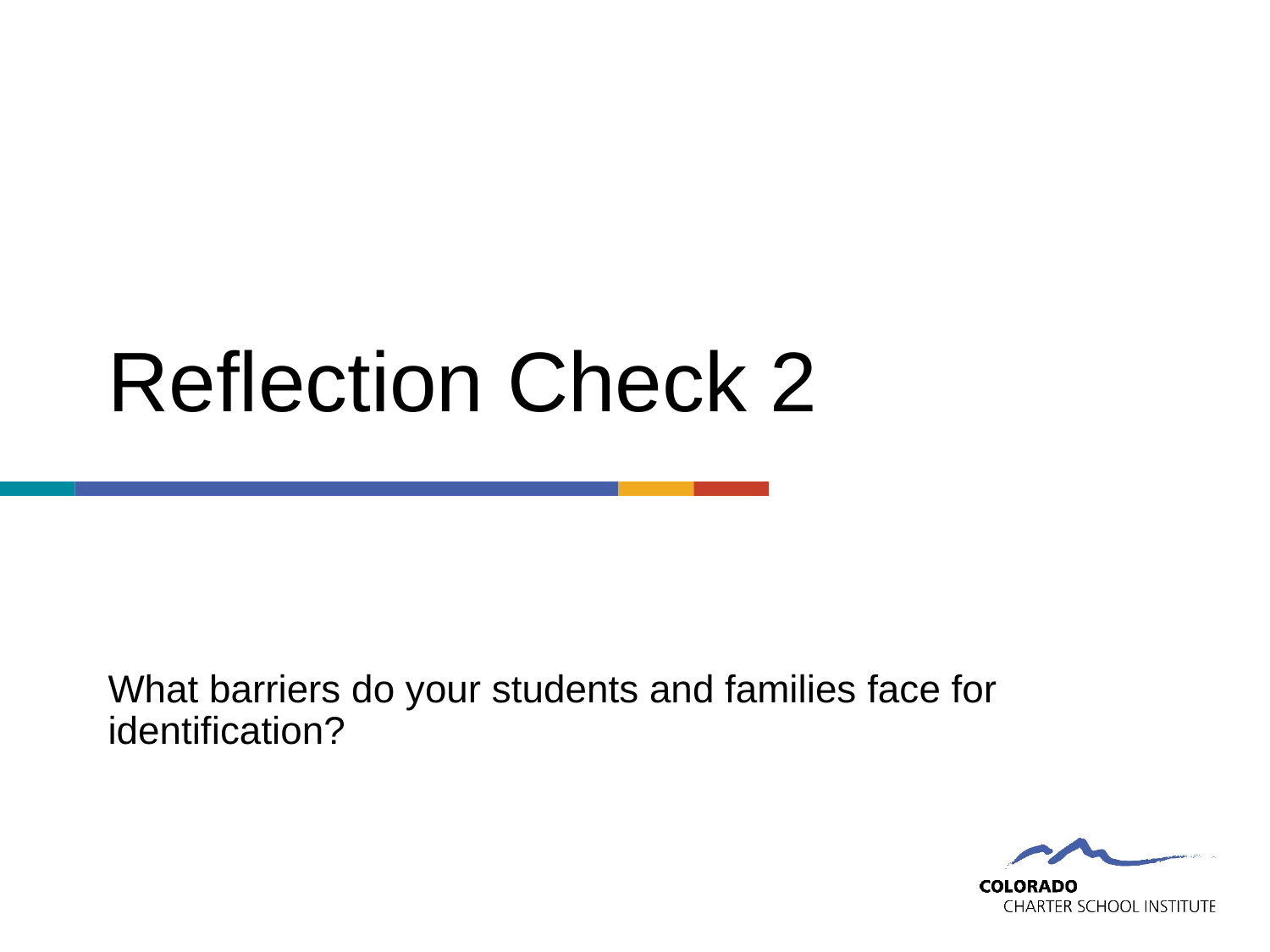

# Reflection Check 2

What barriers do your students and families face for identification?